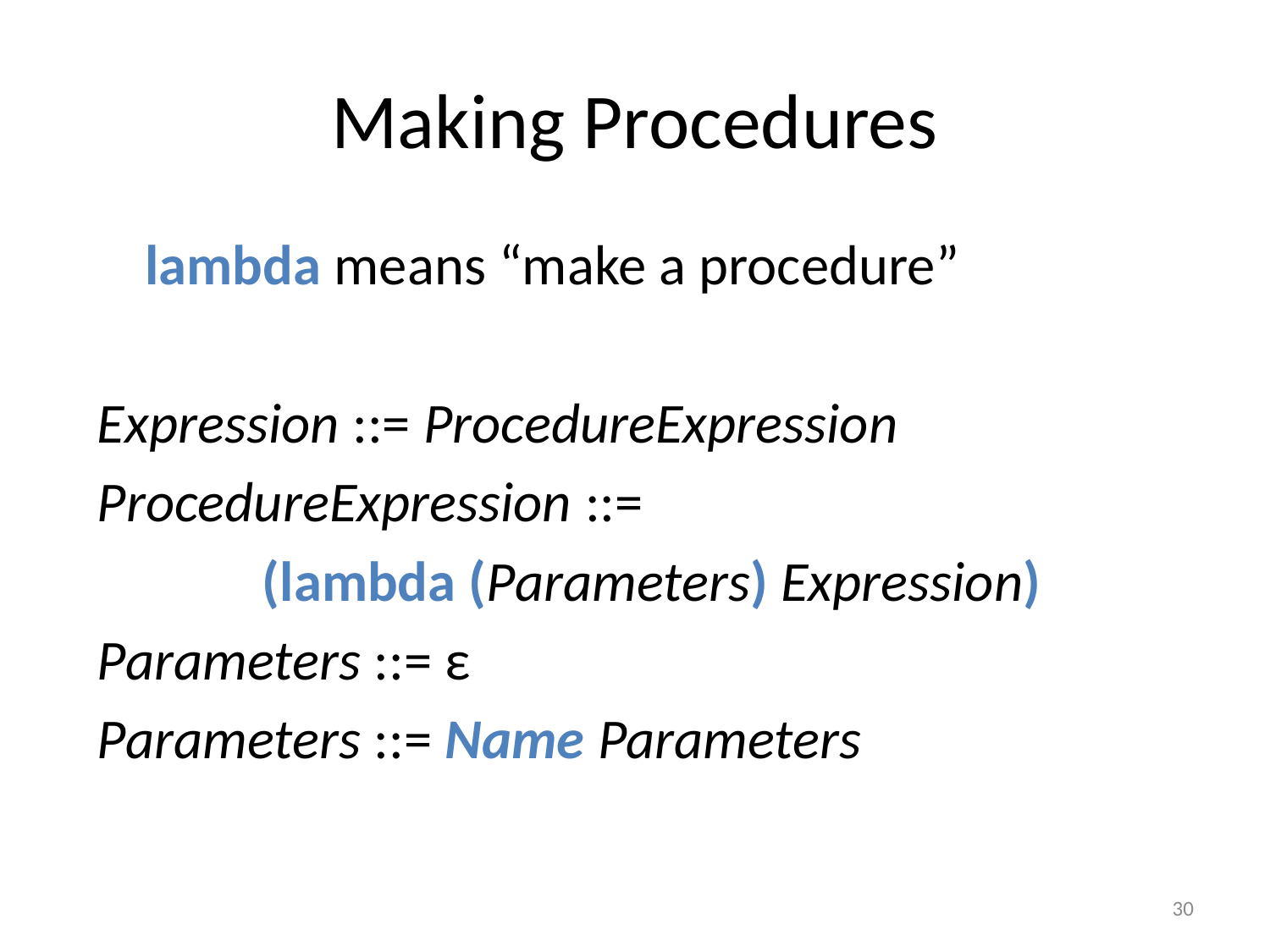

# Making Procedures
	lambda means “make a procedure”

Expression ::= ProcedureExpression
ProcedureExpression ::=
             (lambda (Parameters) Expression)
Parameters ::= ε
Parameters ::= Name Parameters

30